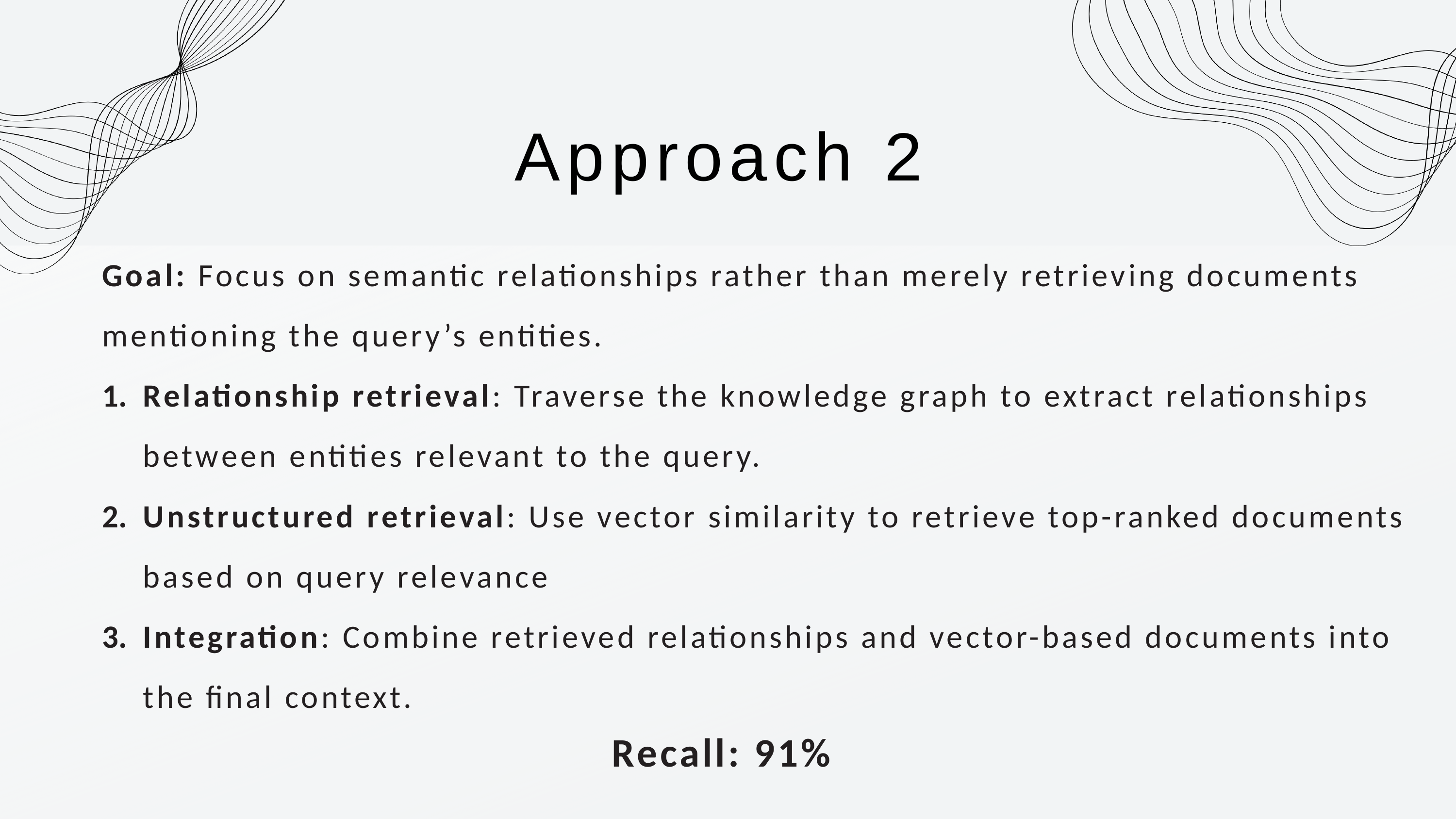

Approach 2
Goal: Focus on semantic relationships rather than merely retrieving documents mentioning the query’s entities.
Relationship retrieval: Traverse the knowledge graph to extract relationships between entities relevant to the query.
Unstructured retrieval: Use vector similarity to retrieve top-ranked documents based on query relevance
Integration: Combine retrieved relationships and vector-based documents into the final context.
							Recall: 91%